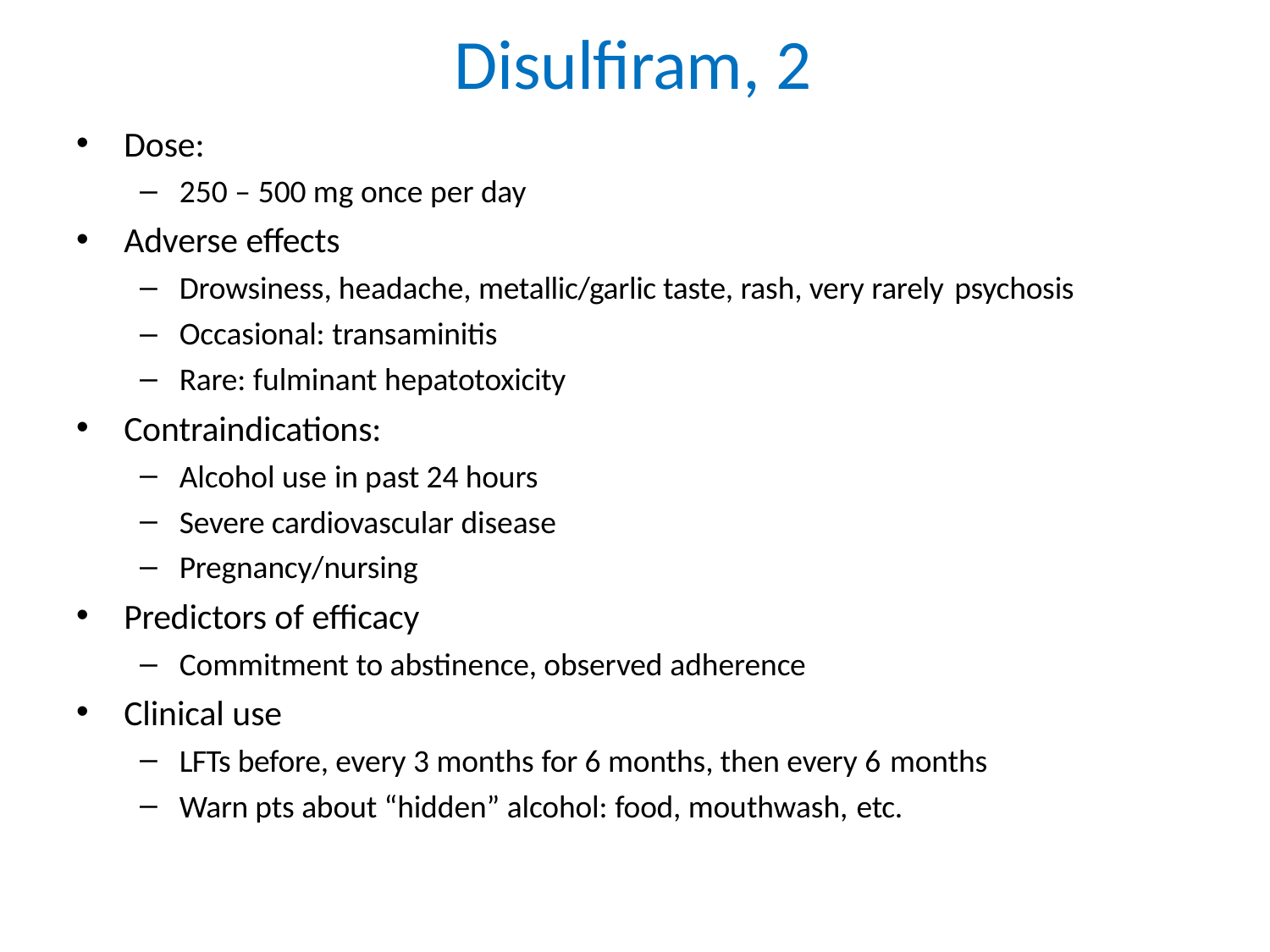

# Disulfiram, 2
Dose:
250 – 500 mg once per day
Adverse effects
Drowsiness, headache, metallic/garlic taste, rash, very rarely psychosis
Occasional: transaminitis
Rare: fulminant hepatotoxicity
Contraindications:
Alcohol use in past 24 hours
Severe cardiovascular disease
Pregnancy/nursing
Predictors of efficacy
Commitment to abstinence, observed adherence
Clinical use
LFTs before, every 3 months for 6 months, then every 6 months
Warn pts about “hidden” alcohol: food, mouthwash, etc.